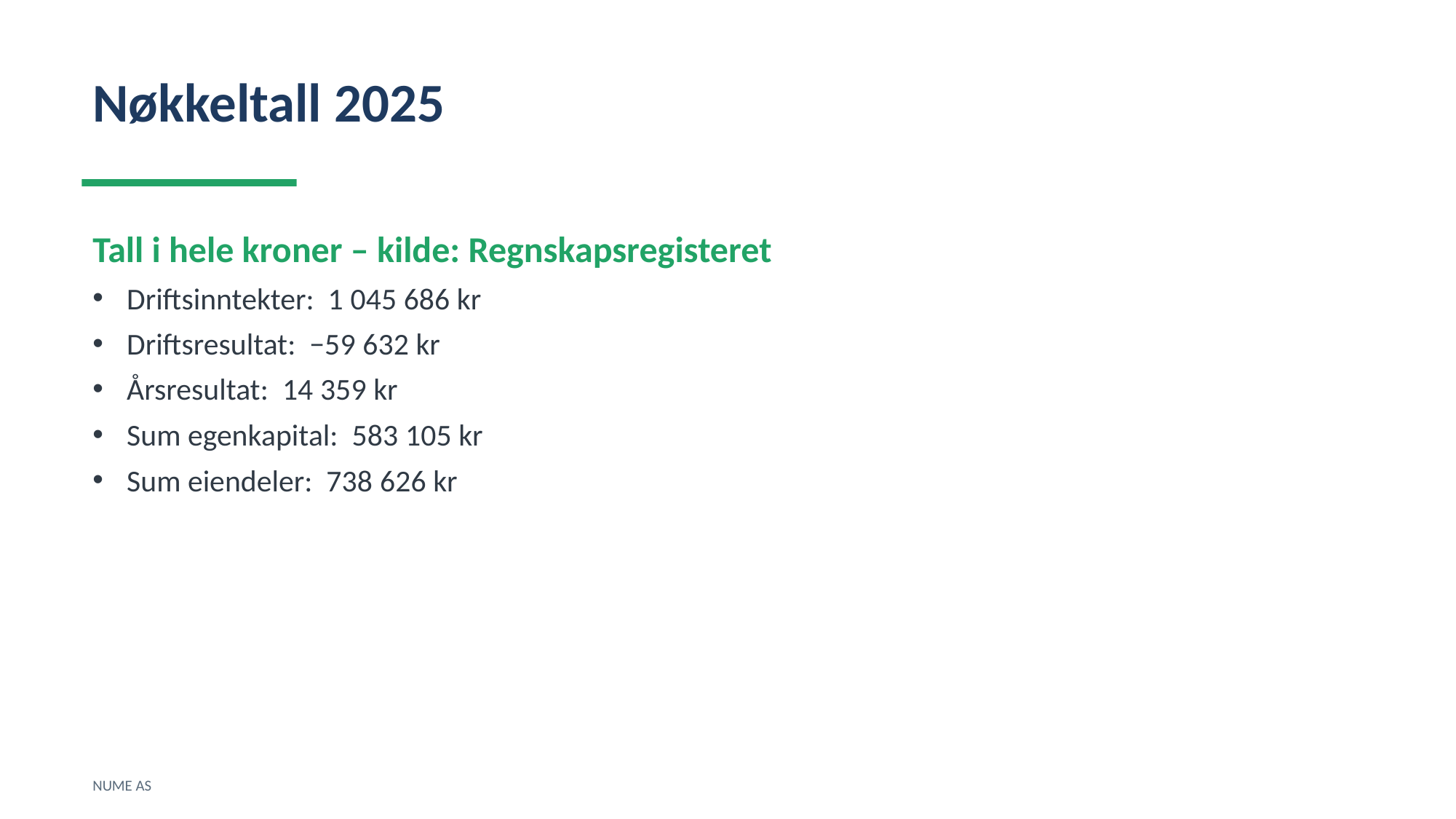

Nøkkeltall 2025

Tall i hele kroner – kilde: Regnskapsregisteret
Driftsinntekter:  1 045 686 kr
Driftsresultat:  −59 632 kr
Årsresultat:  14 359 kr
Sum egenkapital:  583 105 kr
Sum eiendeler:  738 626 kr
NUME AS